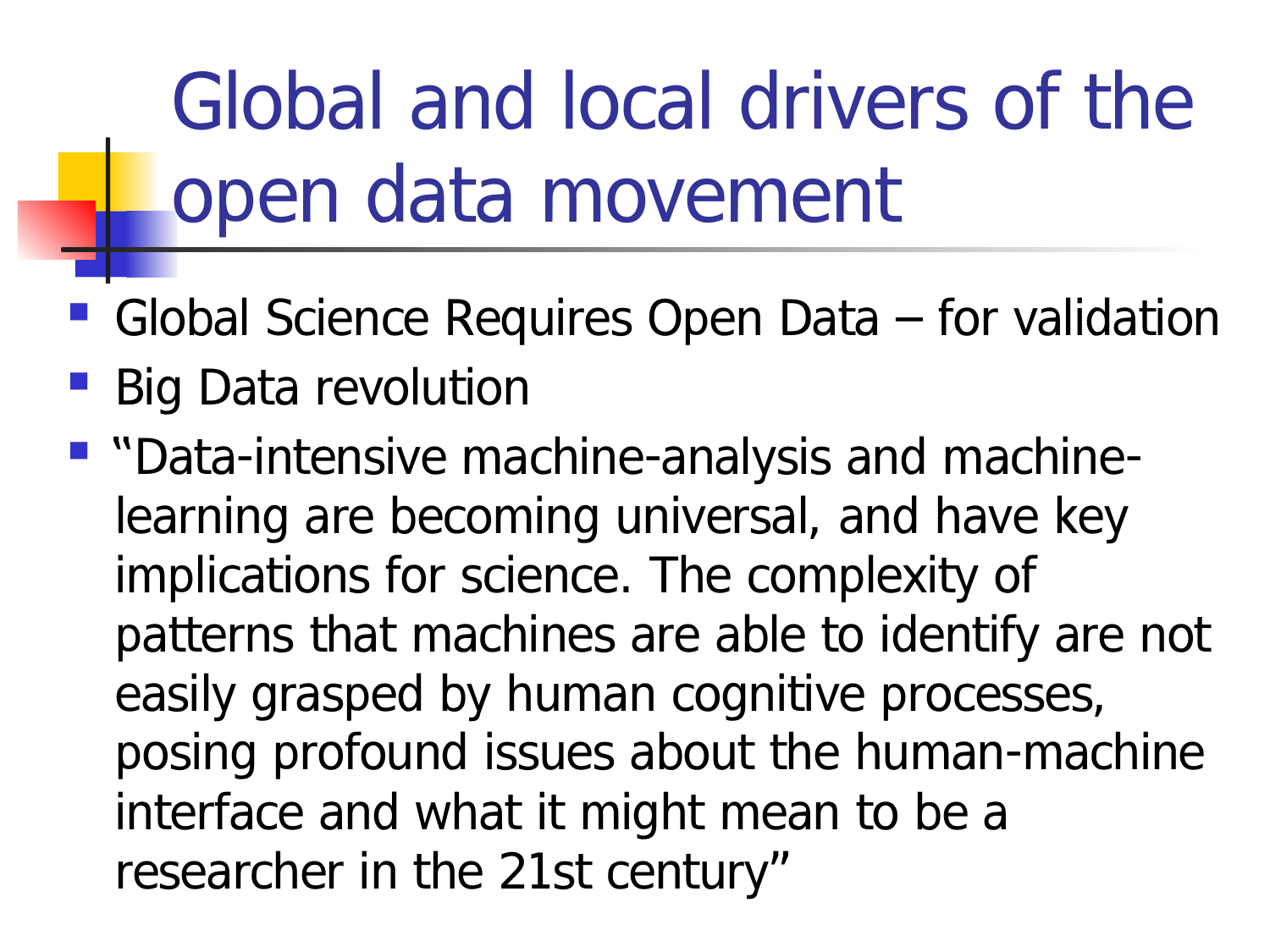

# Global and local drivers of the open data movement
Global Science Requires Open Data – for validation
Big Data revolution
“Data-intensive machine-analysis and machine-learning are becoming universal, and have key implications for science. The complexity of patterns that machines are able to identify are not easily grasped by human cognitive processes, posing profound issues about the human-machine interface and what it might mean to be a researcher in the 21st century”